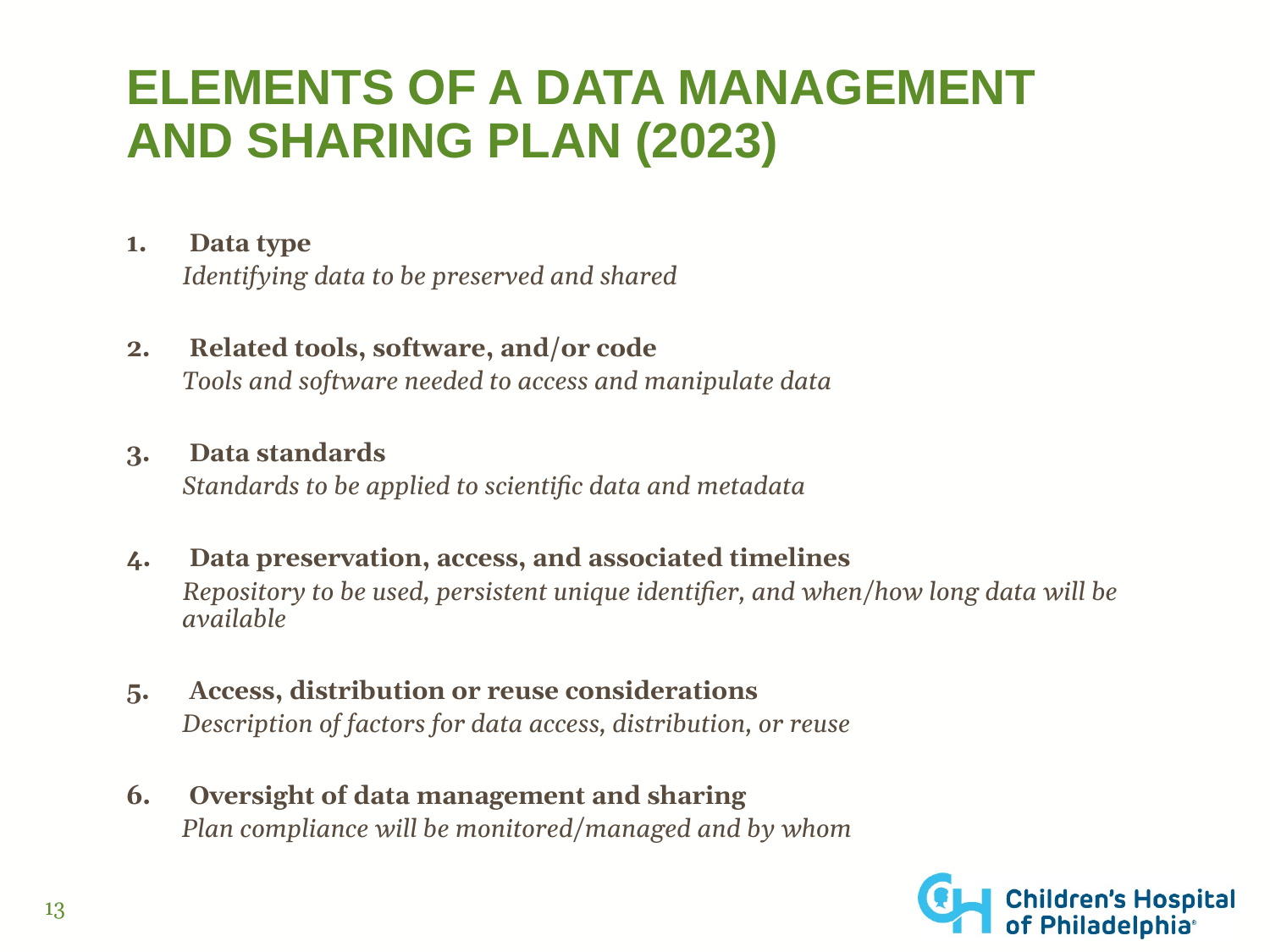

# Elements of a Data Management and sharing plan (2023)
Data type
Identifying data to be preserved and shared

Related tools, software, and/or code
Tools and software needed to access and manipulate data

Data standards
Standards to be applied to scientific data and metadata

Data preservation, access, and associated timelines
Repository to be used, persistent unique identifier, and when/how long data will be available

Access, distribution or reuse considerations
Description of factors for data access, distribution, or reuse

Oversight of data management and sharing
Plan compliance will be monitored/managed and by whom

13